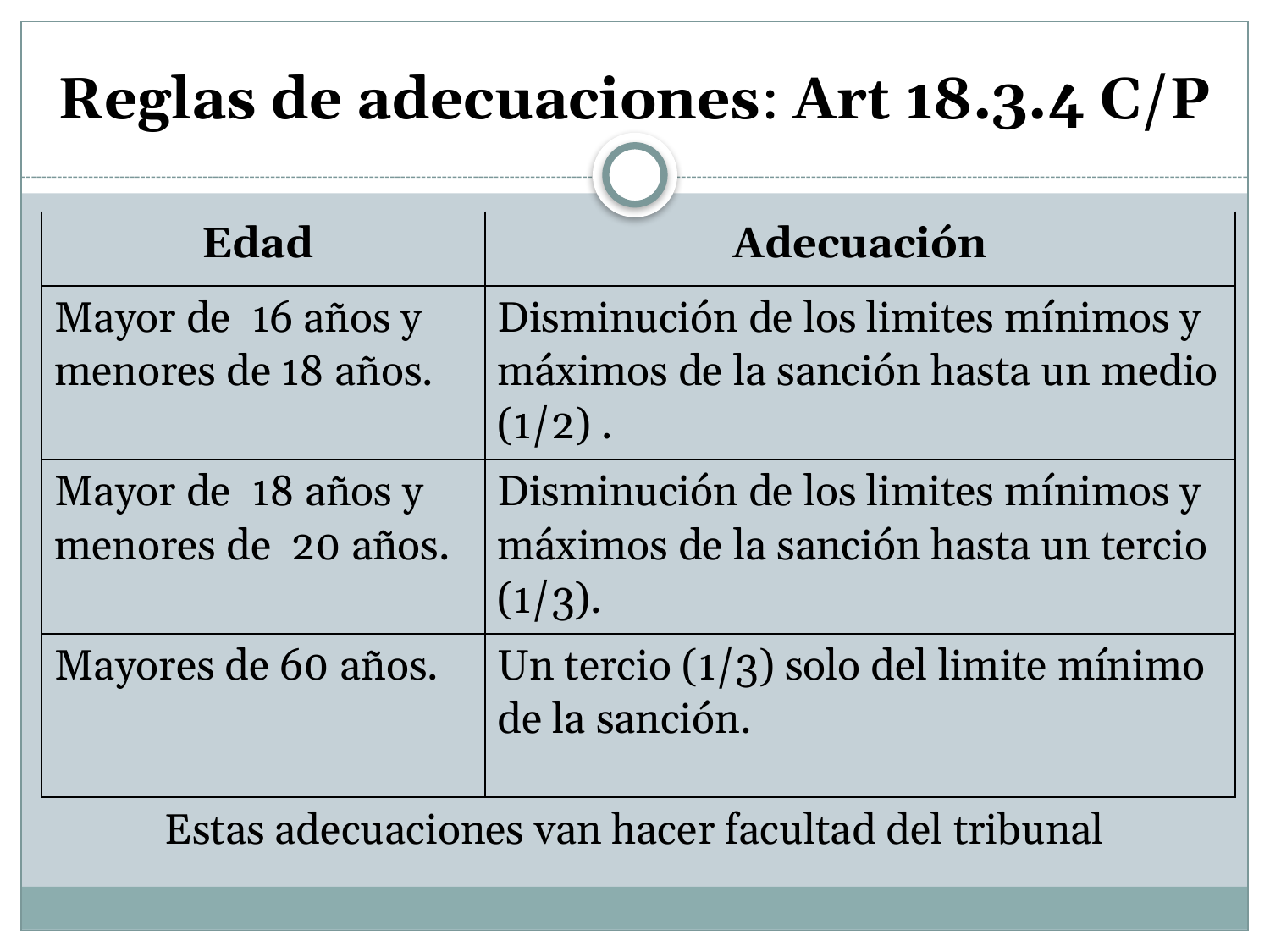

# Reglas de adecuaciones: Art 18.3.4 C/P
| Edad | Adecuación |
| --- | --- |
| Mayor de 16 años y menores de 18 años. | Disminución de los limites mínimos y máximos de la sanción hasta un medio (1/2) . |
| Mayor de 18 años y menores de 20 años. | Disminución de los limites mínimos y máximos de la sanción hasta un tercio (1/3). |
| Mayores de 60 años. | Un tercio (1/3) solo del limite mínimo de la sanción. |
Estas adecuaciones van hacer facultad del tribunal